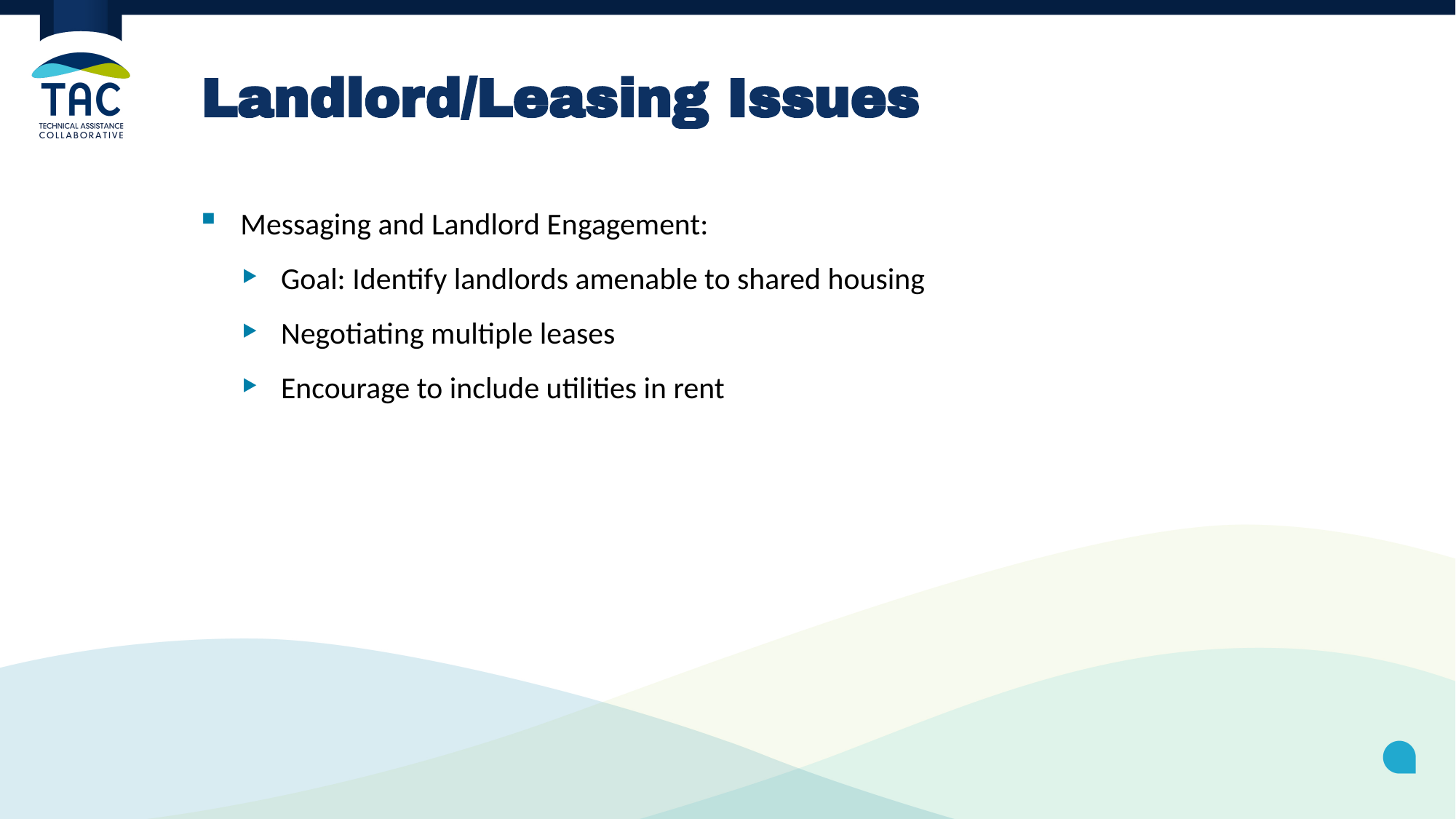

# Landlord/Leasing Issues

Messaging and Landlord Engagement:
Goal: Identify landlords amenable to shared housing
Negotiating multiple leases
Encourage to include utilities in rent